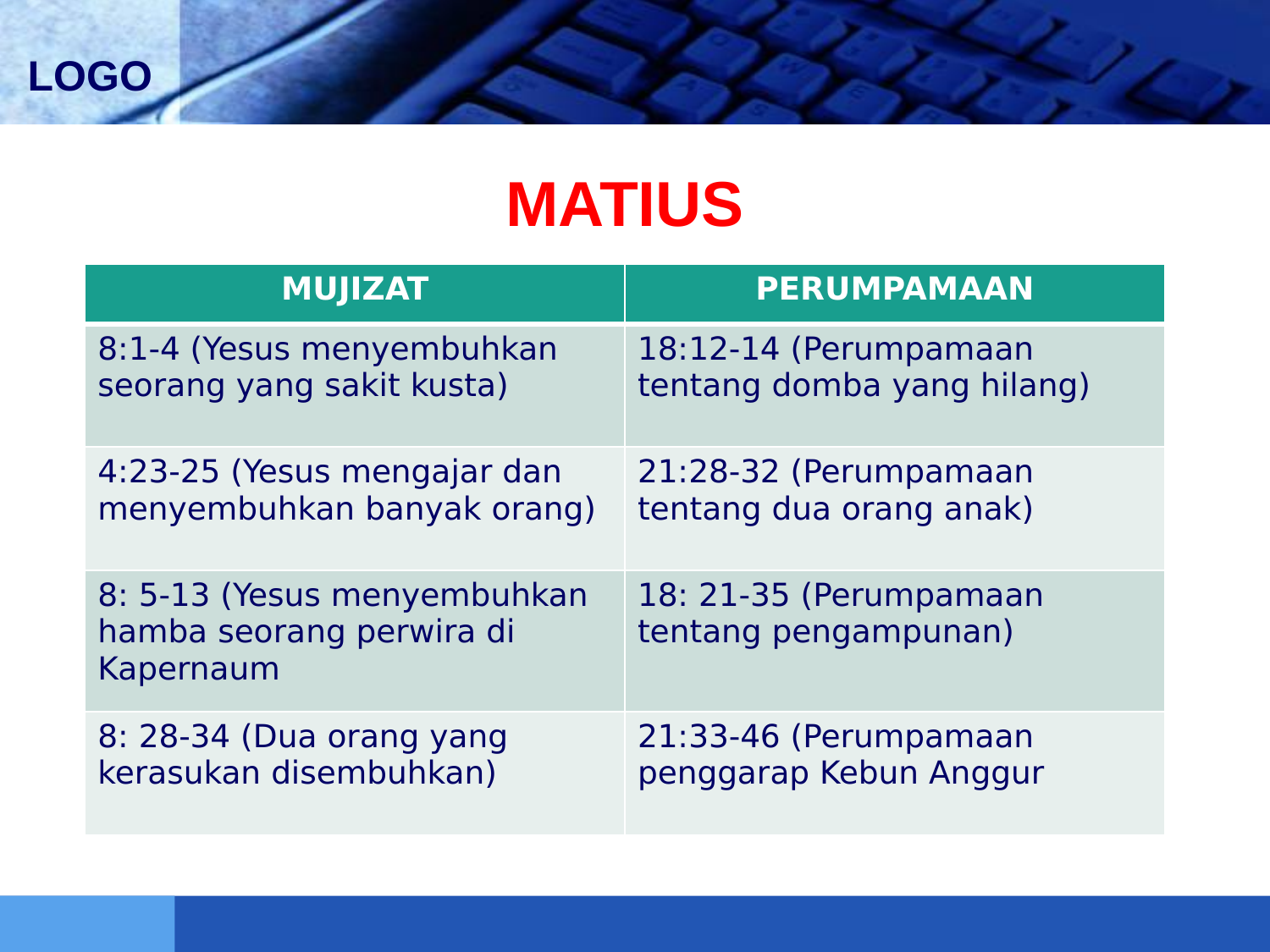

# MATIUS
| MUJIZAT | PERUMPAMAAN |
| --- | --- |
| 8:1-4 (Yesus menyembuhkan seorang yang sakit kusta) | 18:12-14 (Perumpamaan tentang domba yang hilang) |
| 4:23-25 (Yesus mengajar dan menyembuhkan banyak orang) | 21:28-32 (Perumpamaan tentang dua orang anak) |
| 8: 5-13 (Yesus menyembuhkan hamba seorang perwira di Kapernaum | 18: 21-35 (Perumpamaan tentang pengampunan) |
| 8: 28-34 (Dua orang yang kerasukan disembuhkan) | 21:33-46 (Perumpamaan penggarap Kebun Anggur |